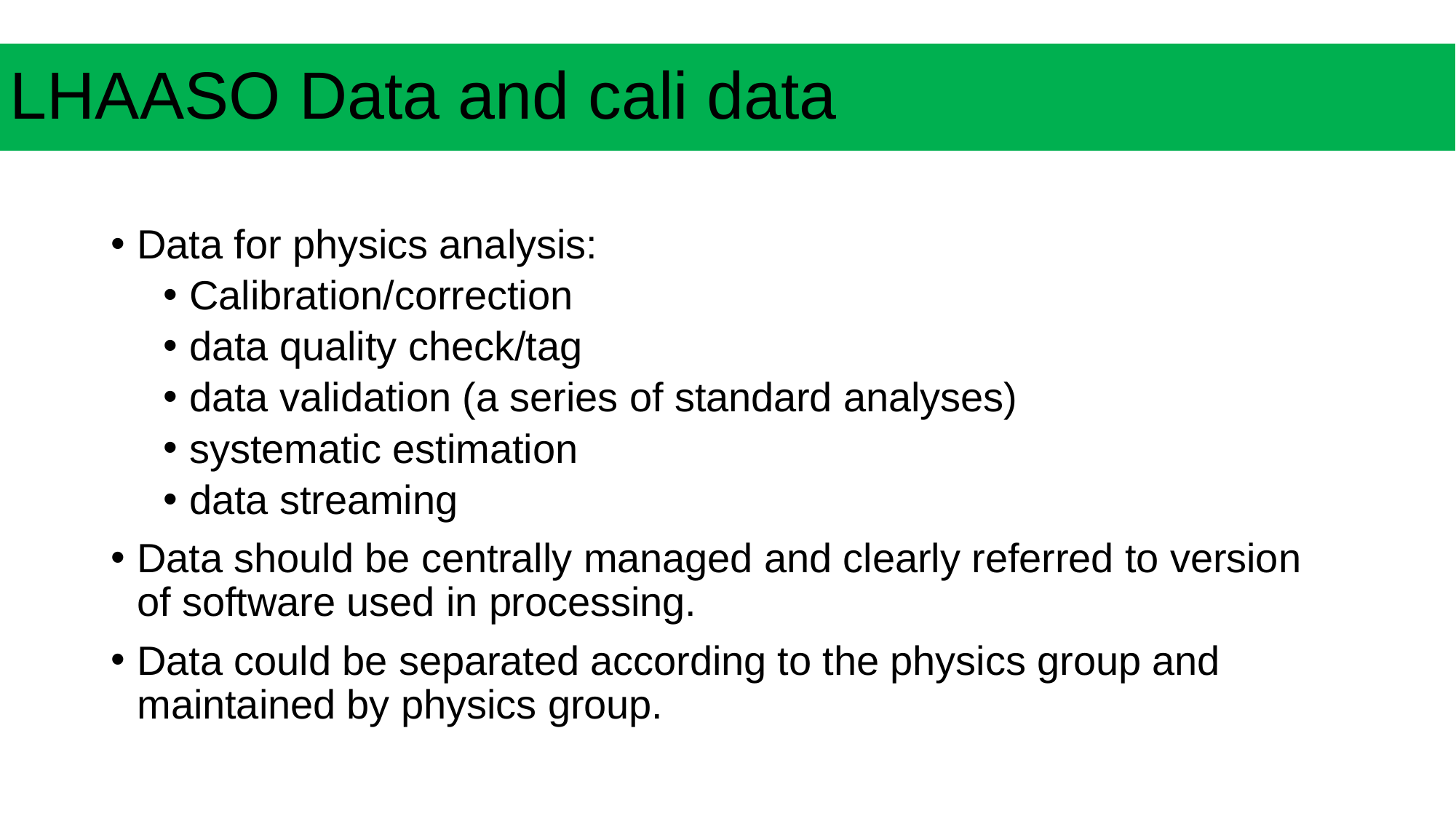

# LHAASO Data and cali data
Data for physics analysis:
Calibration/correction
data quality check/tag
data validation (a series of standard analyses)
systematic estimation
data streaming
Data should be centrally managed and clearly referred to version of software used in processing.
Data could be separated according to the physics group and maintained by physics group.
21